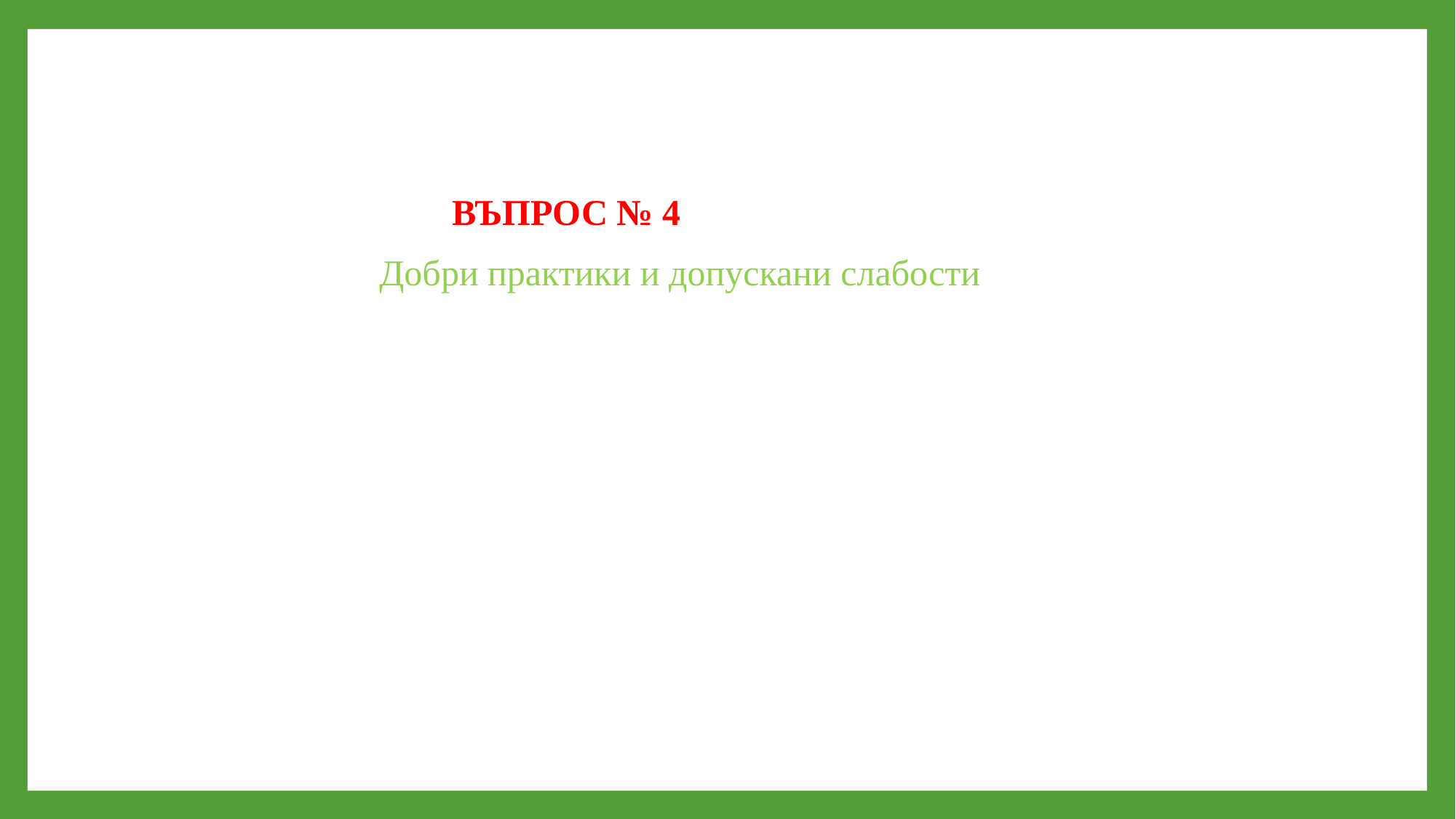

#
                                           ВЪПРОС № 4
                                   Добри практики и допускани слабости